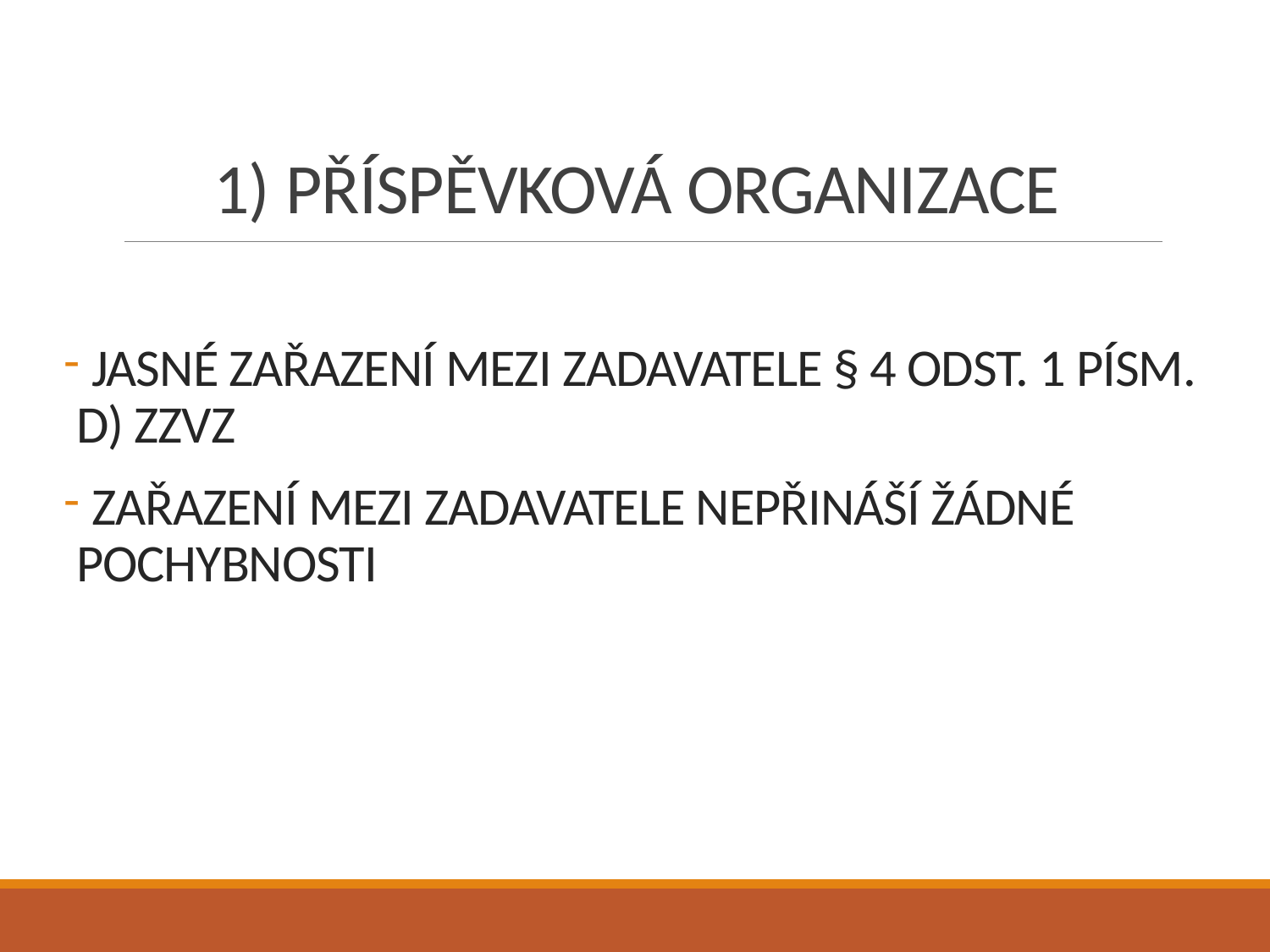

# 1) příspěvková organizace

 Jasné zařazení mezi zadavatele § 4 odst. 1 písm. d) ZZVZ
 Zařazení mezi zadavatele nepřináší žádné pochybnosti